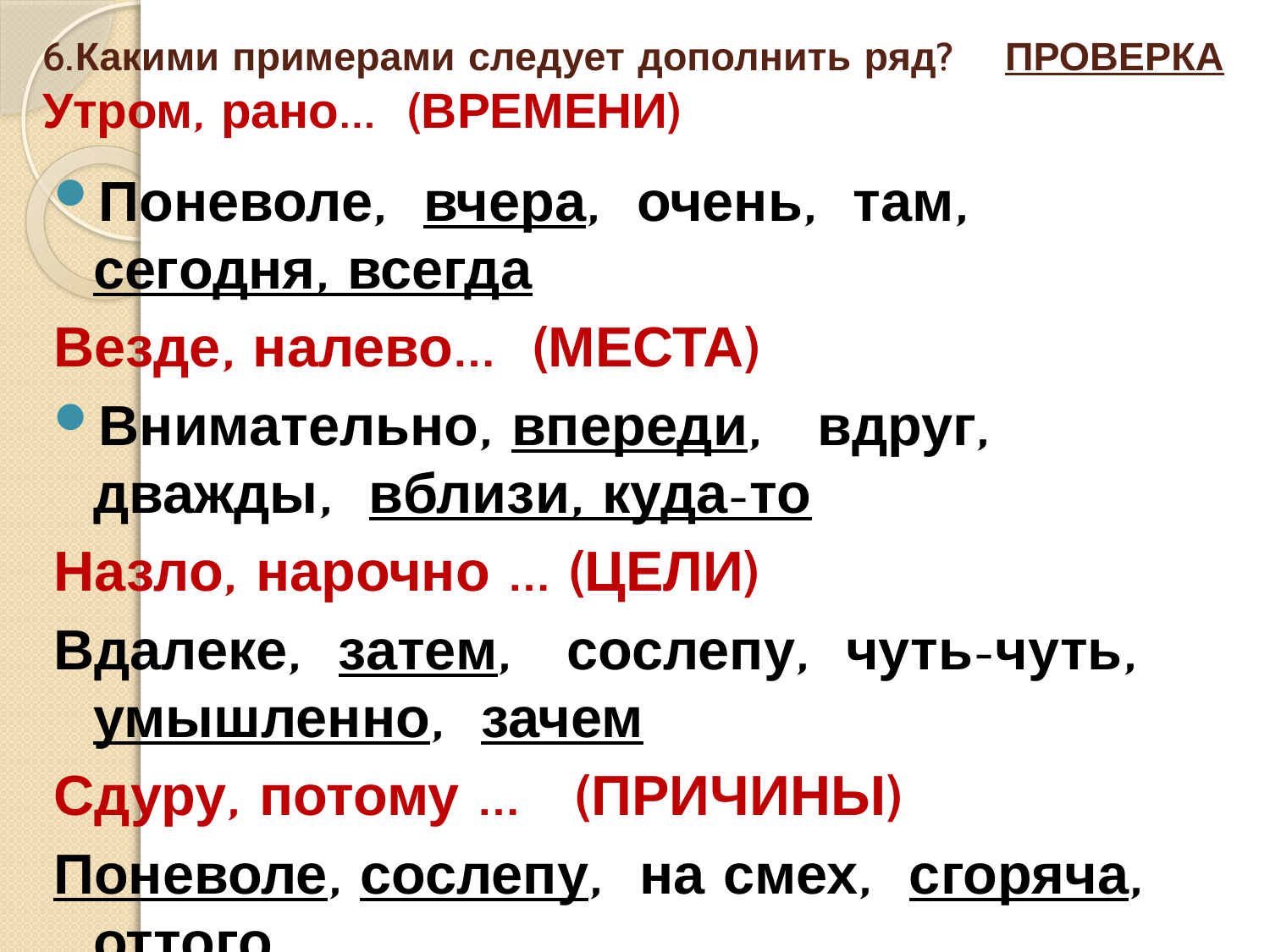

# 6.Какими примерами следует дополнить ряд?    ПРОВЕРКА Утром, рано…  (ВРЕМЕНИ)
Поневоле,  вчера,  очень,  там,  сегодня, всегда
Везде, налево…  (МЕСТА)
Внимательно, впереди,   вдруг,  дважды,  вблизи, куда-то
Назло, нарочно … (ЦЕЛИ)
Вдалеке,  затем,   сослепу,  чуть-чуть, умышленно,  зачем
Сдуру, потому …   (ПРИЧИНЫ)
Поневоле, сослепу,  на смех,  сгоряча,  оттого